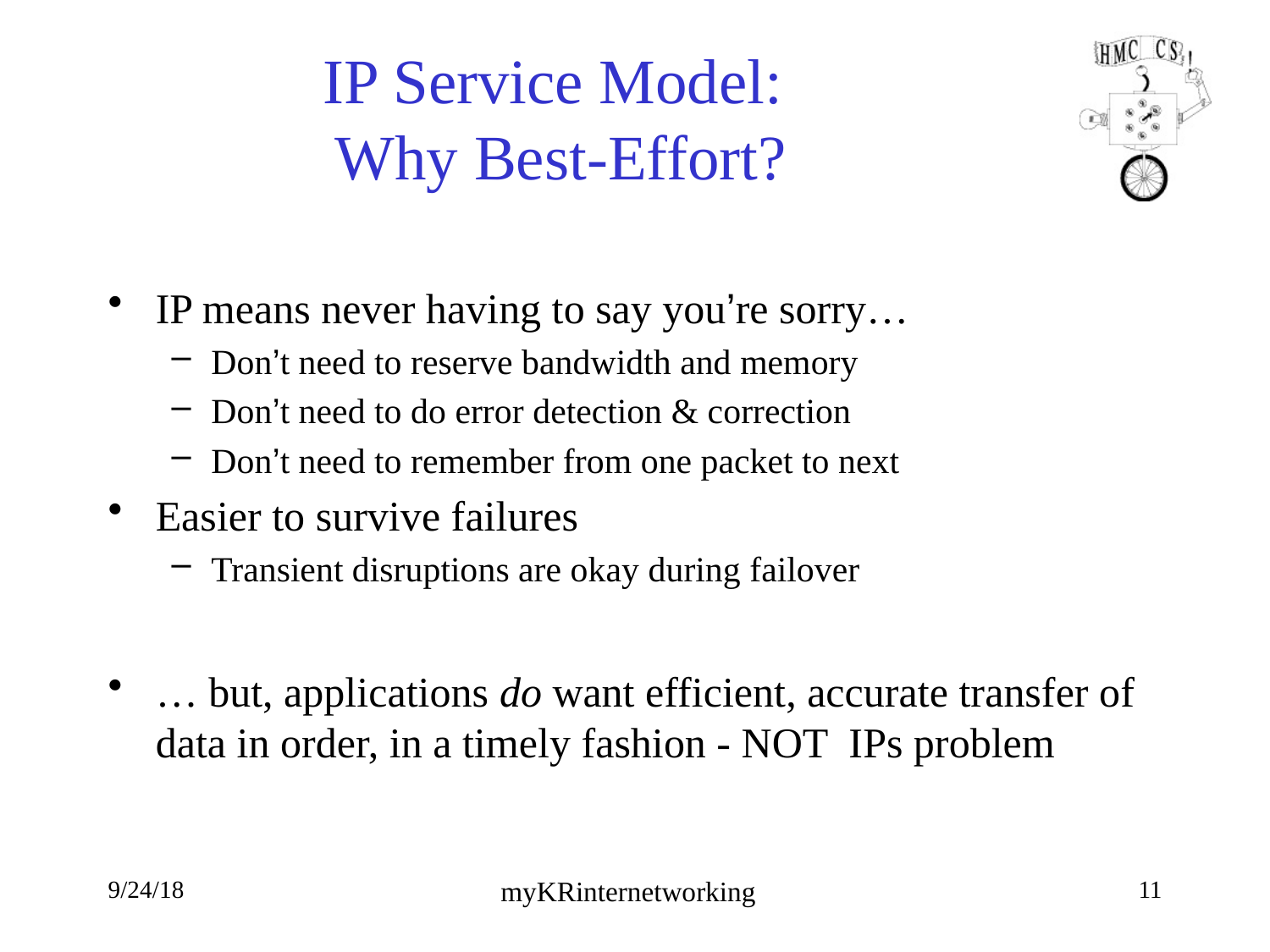

# IP Service Model: Why Best-Effort?
IP means never having to say you’re sorry…
Don’t need to reserve bandwidth and memory
Don’t need to do error detection & correction
Don’t need to remember from one packet to next
Easier to survive failures
Transient disruptions are okay during failover

… but, applications do want efficient, accurate transfer of data in order, in a timely fashion - NOT  IPs problem
9/24/18
11